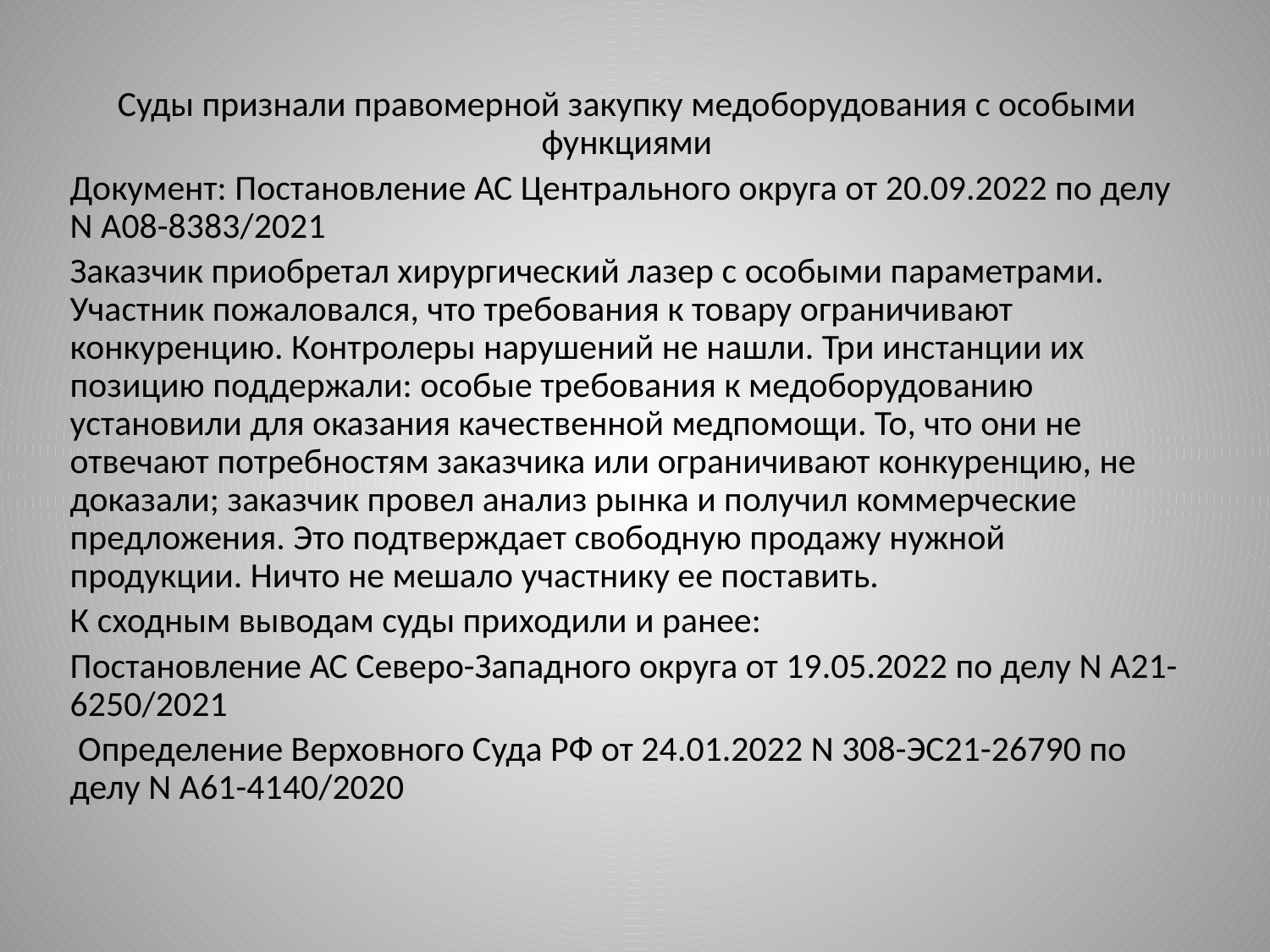

Суды признали правомерной закупку медоборудования с особыми функциями
Документ: Постановление АС Центрального округа от 20.09.2022 по делу N А08-8383/2021
Заказчик приобретал хирургический лазер с особыми параметрами. Участник пожаловался, что требования к товару ограничивают конкуренцию. Контролеры нарушений не нашли. Три инстанции их позицию поддержали: особые требования к медоборудованию установили для оказания качественной медпомощи. То, что они не отвечают потребностям заказчика или ограничивают конкуренцию, не доказали; заказчик провел анализ рынка и получил коммерческие предложения. Это подтверждает свободную продажу нужной продукции. Ничто не мешало участнику ее поставить.
К сходным выводам суды приходили и ранее:
Постановление АС Северо-Западного округа от 19.05.2022 по делу N А21-6250/2021
 Определение Верховного Суда РФ от 24.01.2022 N 308-ЭС21-26790 по делу N А61-4140/2020